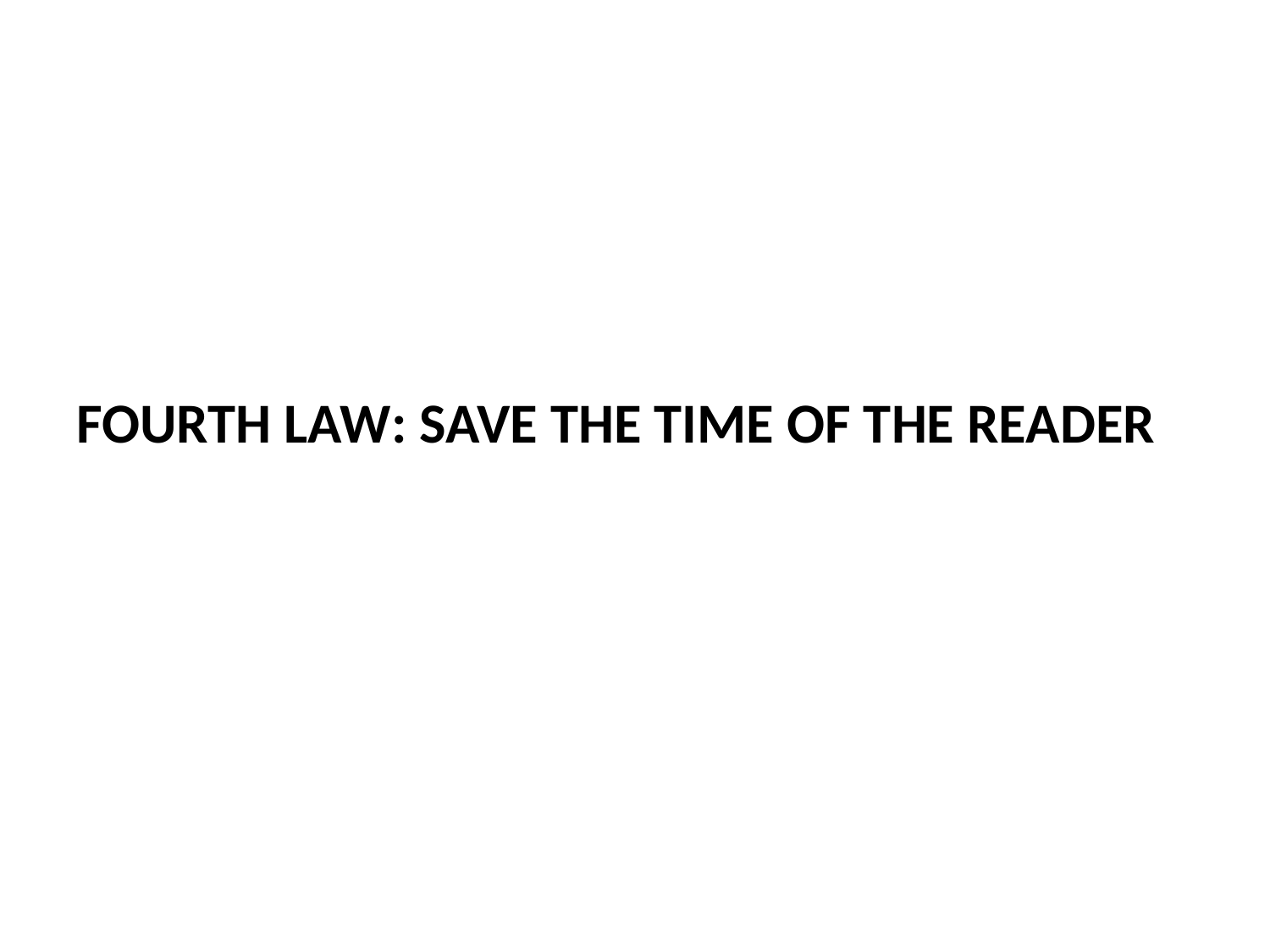

FOURTH LAW: SAVE THE TIME OF THE READER